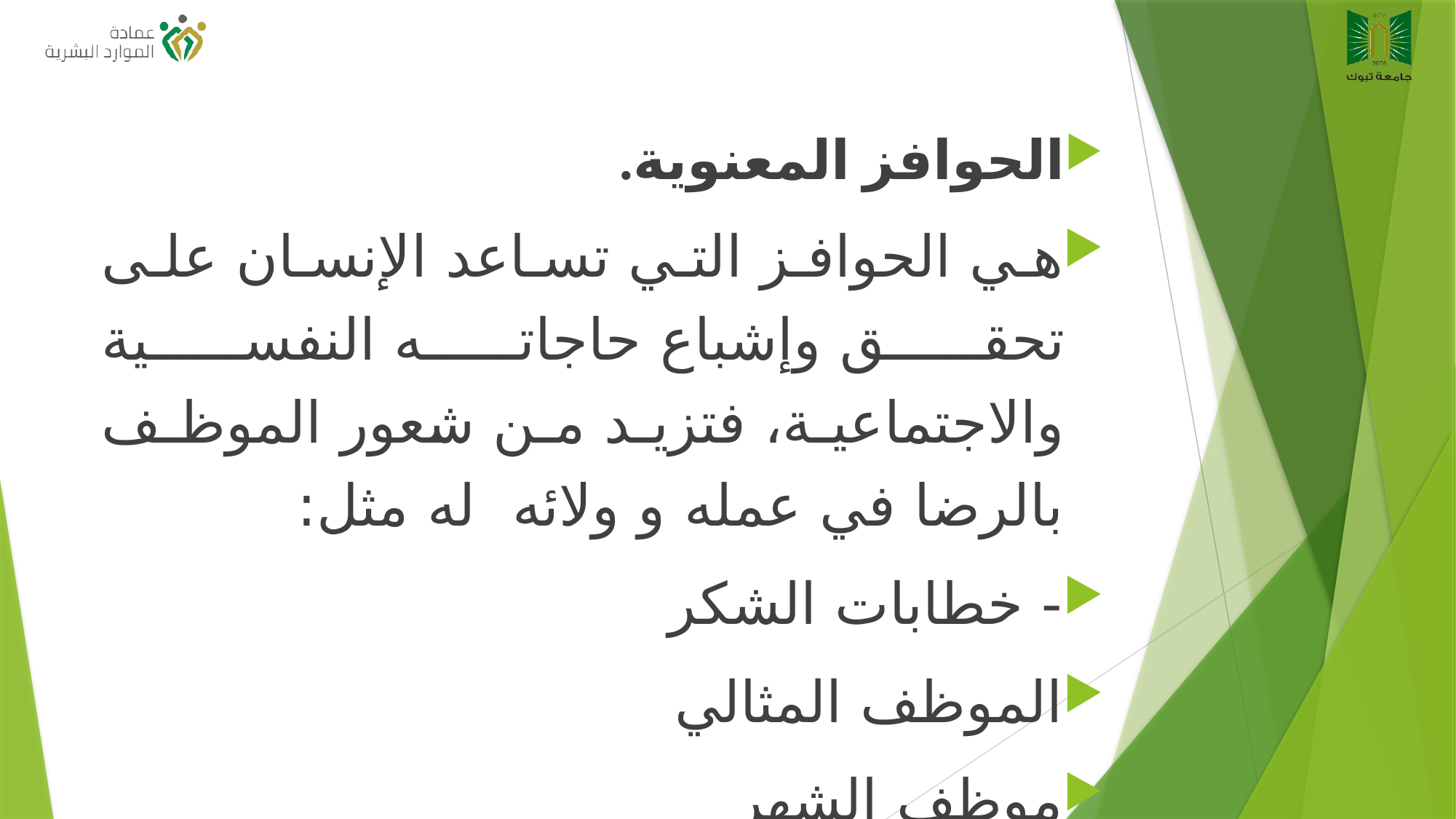

الحوافز المعنوية.
هي الحوافز التي تساعد الإنسان على تحقق وإشباع حاجاته النفسية والاجتماعية، فتزيد من شعور الموظف بالرضا في عمله و ولائه  له مثل:
- خطابات الشكر
الموظف المثالي
موظف الشهر